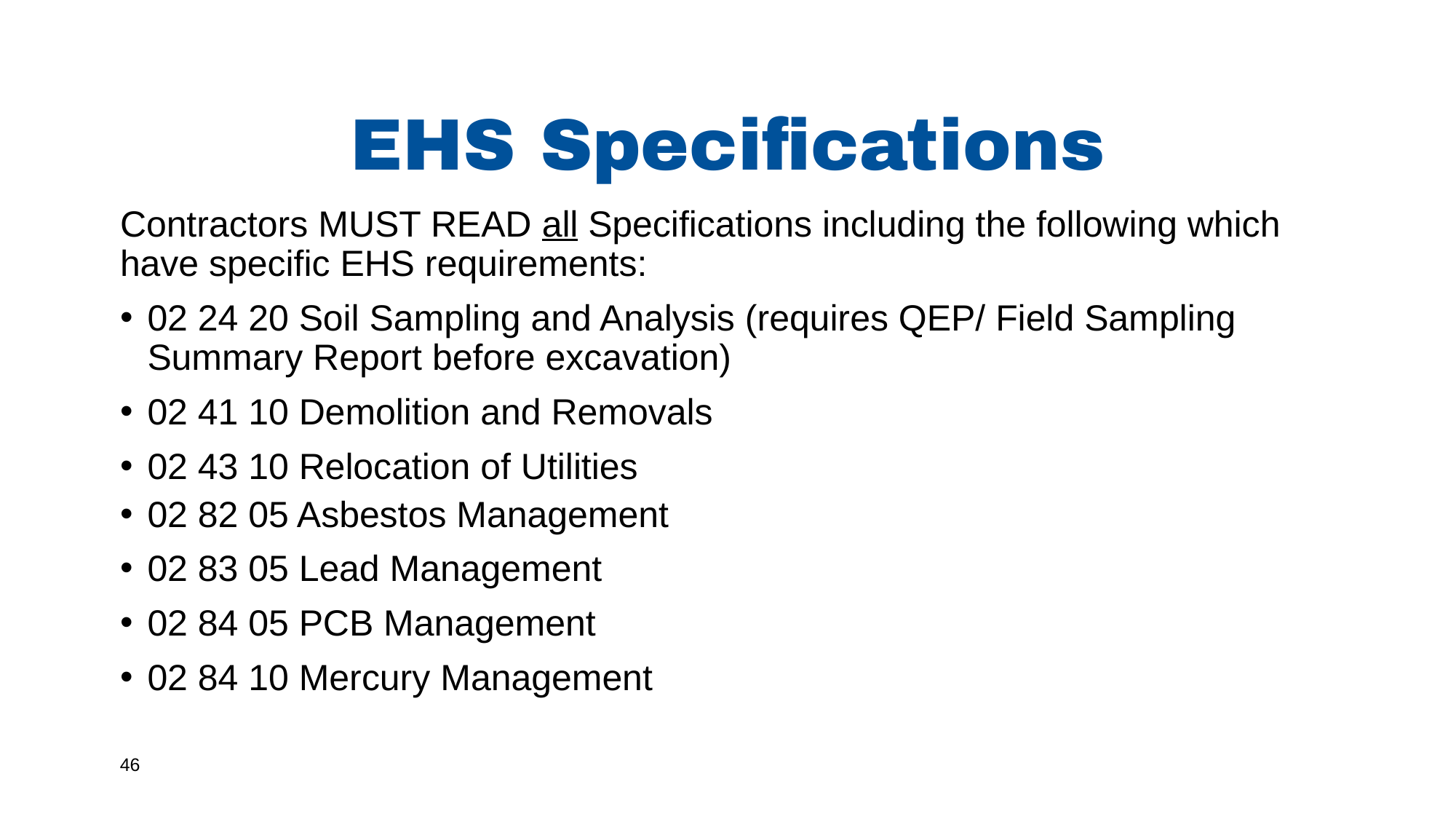

# EHS Specifications
Contractors MUST READ all Specifications including the following which have specific EHS requirements:
02 24 20 Soil Sampling and Analysis (requires QEP/ Field Sampling Summary Report before excavation)
02 41 10 Demolition and Removals
02 43 10 Relocation of Utilities
02 82 05 Asbestos Management
02 83 05 Lead Management
02 84 05 PCB Management
02 84 10 Mercury Management